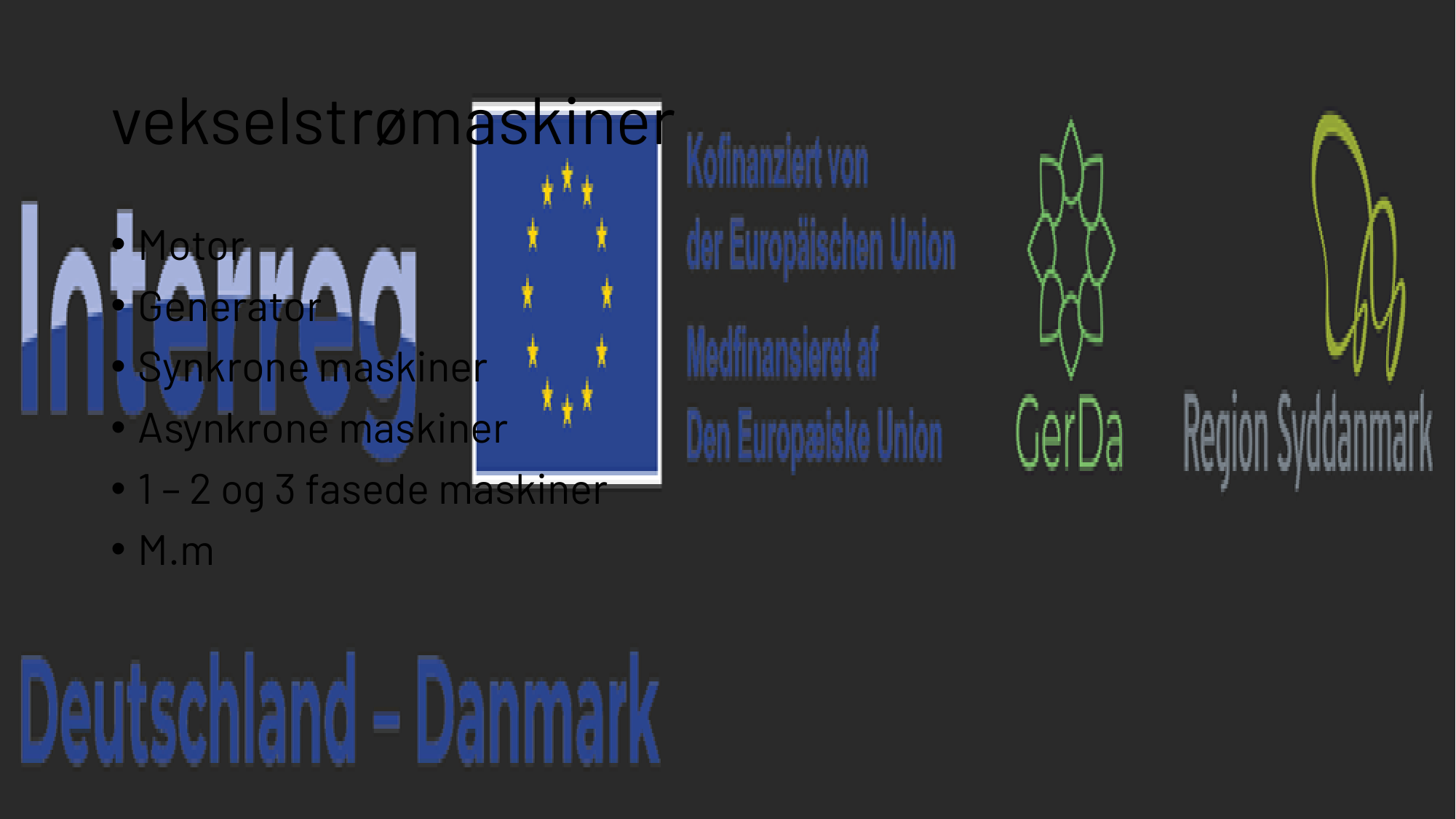

# vekselstrømaskiner
Motor
Generator
Synkrone maskiner
Asynkrone maskiner
1 – 2 og 3 fasede maskiner
M.m